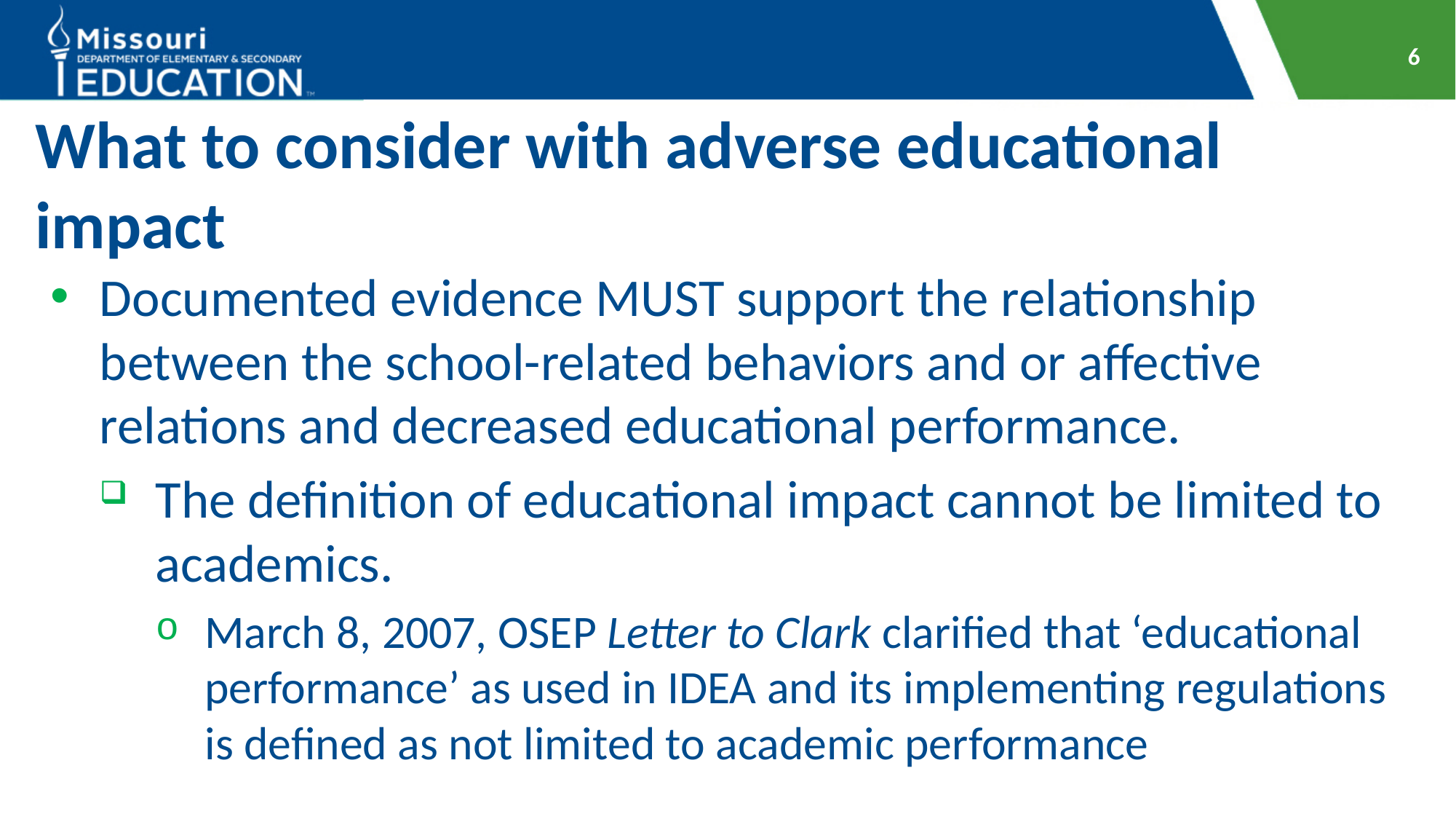

6
# What to consider with adverse educational impact
Documented evidence MUST support the relationship between the school-related behaviors and or affective relations and decreased educational performance.
The definition of educational impact cannot be limited to academics.
March 8, 2007, OSEP Letter to Clark clarified that ‘educational performance’ as used in IDEA and its implementing regulations is defined as not limited to academic performance